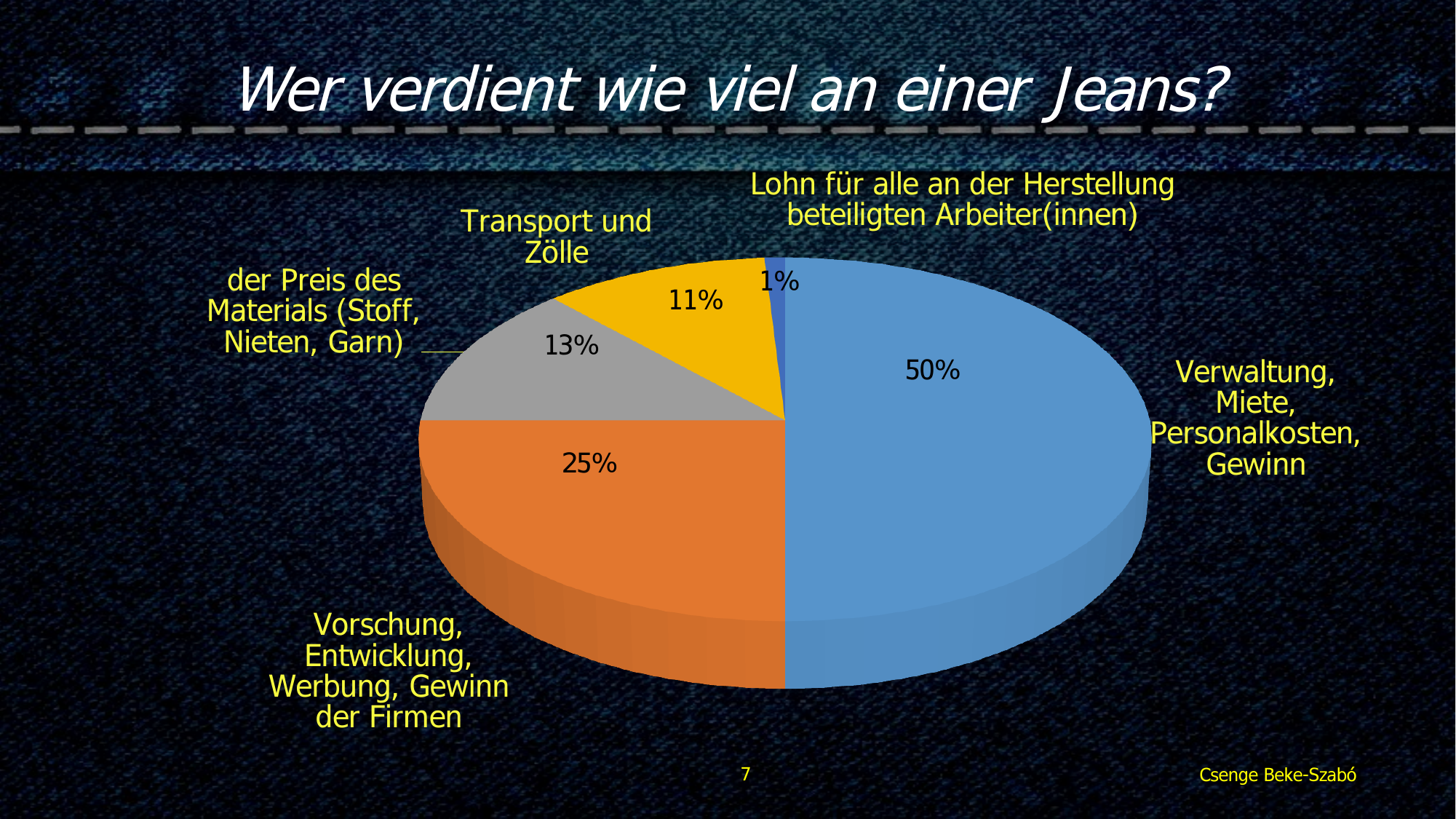

# Wer verdient wie viel an einer Jeans?

[unsupported chart]

7
Csenge Beke-Szabó